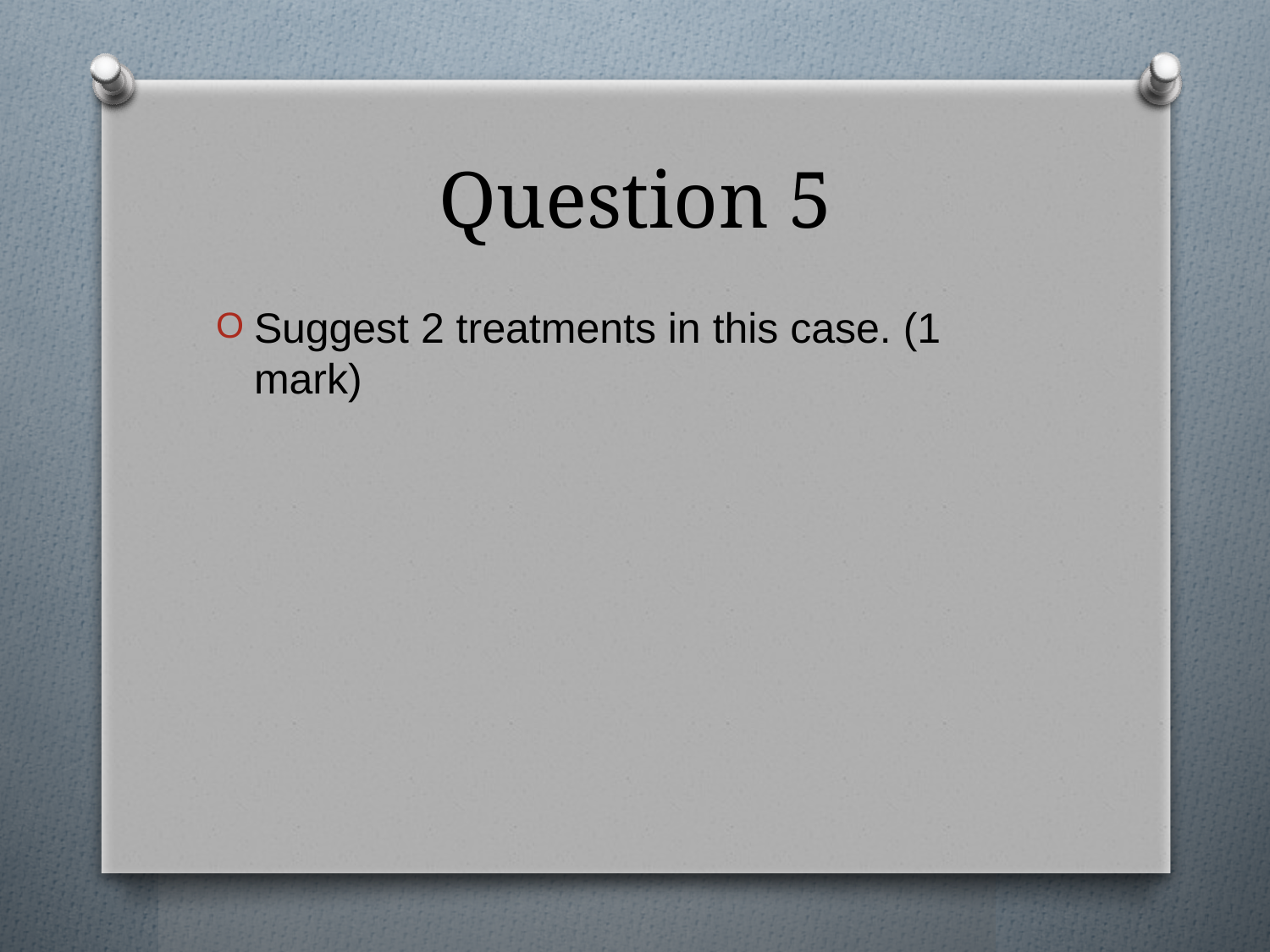

# Question 5
Suggest 2 treatments in this case. (1 mark)